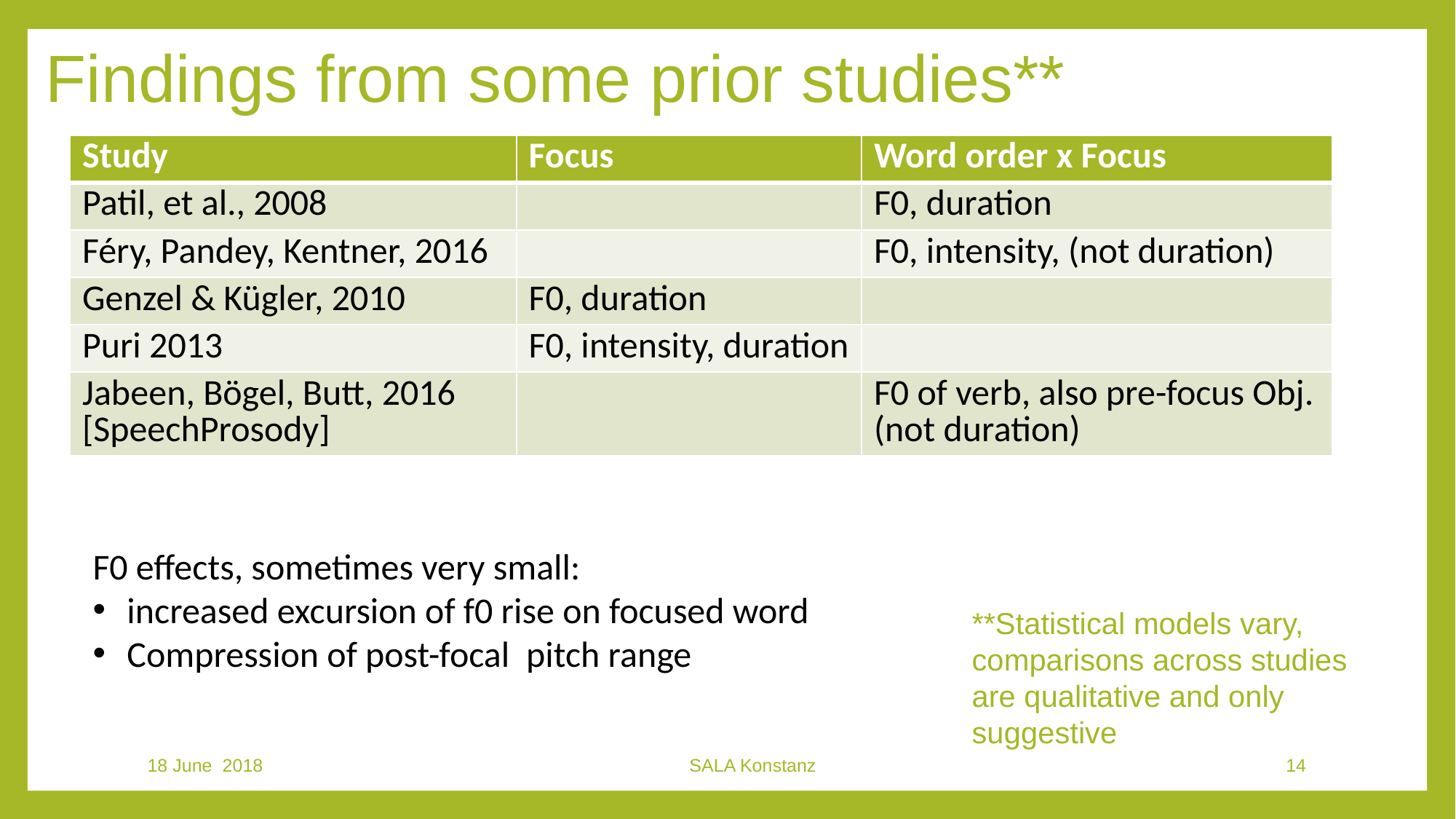

# Findings from some prior studies**
| Study | Focus | Word order x Focus |
| --- | --- | --- |
| Patil, et al., 2008 |  | F0, duration |
| Féry, Pandey, Kentner, 2016 |  | F0, intensity, (not duration) |
| Genzel & Kügler, 2010 | F0, duration |  |
| Puri 2013 | F0, intensity, duration |  |
| Jabeen, Bögel, Butt, 2016 [SpeechProsody] |  | F0 of verb, also pre-focus Obj. (not duration) |
F0 effects, sometimes very small:
increased excursion of f0 rise on focused word
Compression of post-focal  pitch range
**Statistical models vary, comparisons across studies are qualitative and only suggestive
18 June  2018
SALA Konstanz
14